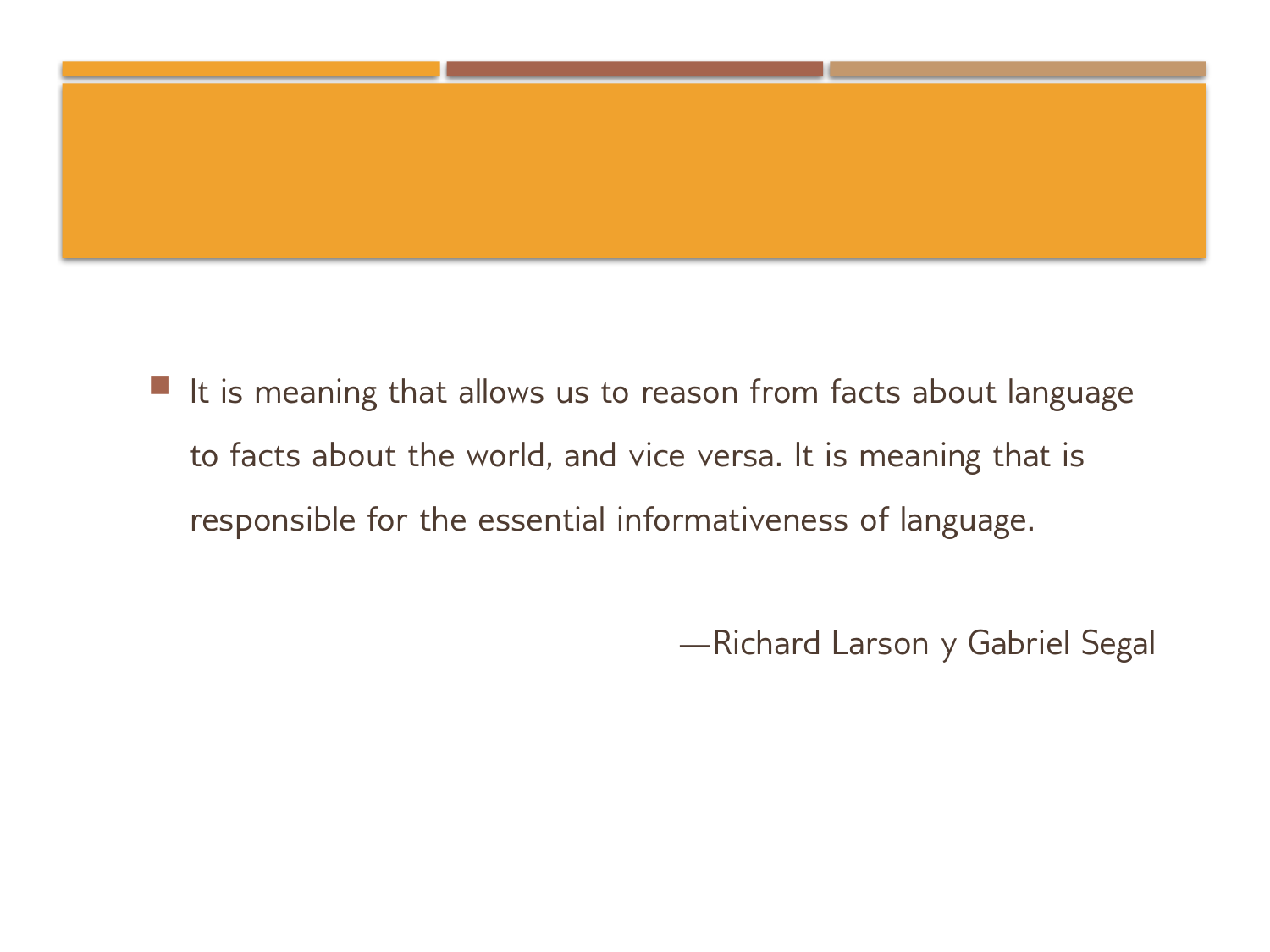

It is meaning that allows us to reason from facts about language to facts about the world, and vice versa. It is meaning that is responsible for the essential informativeness of language.
—Richard Larson y Gabriel Segal